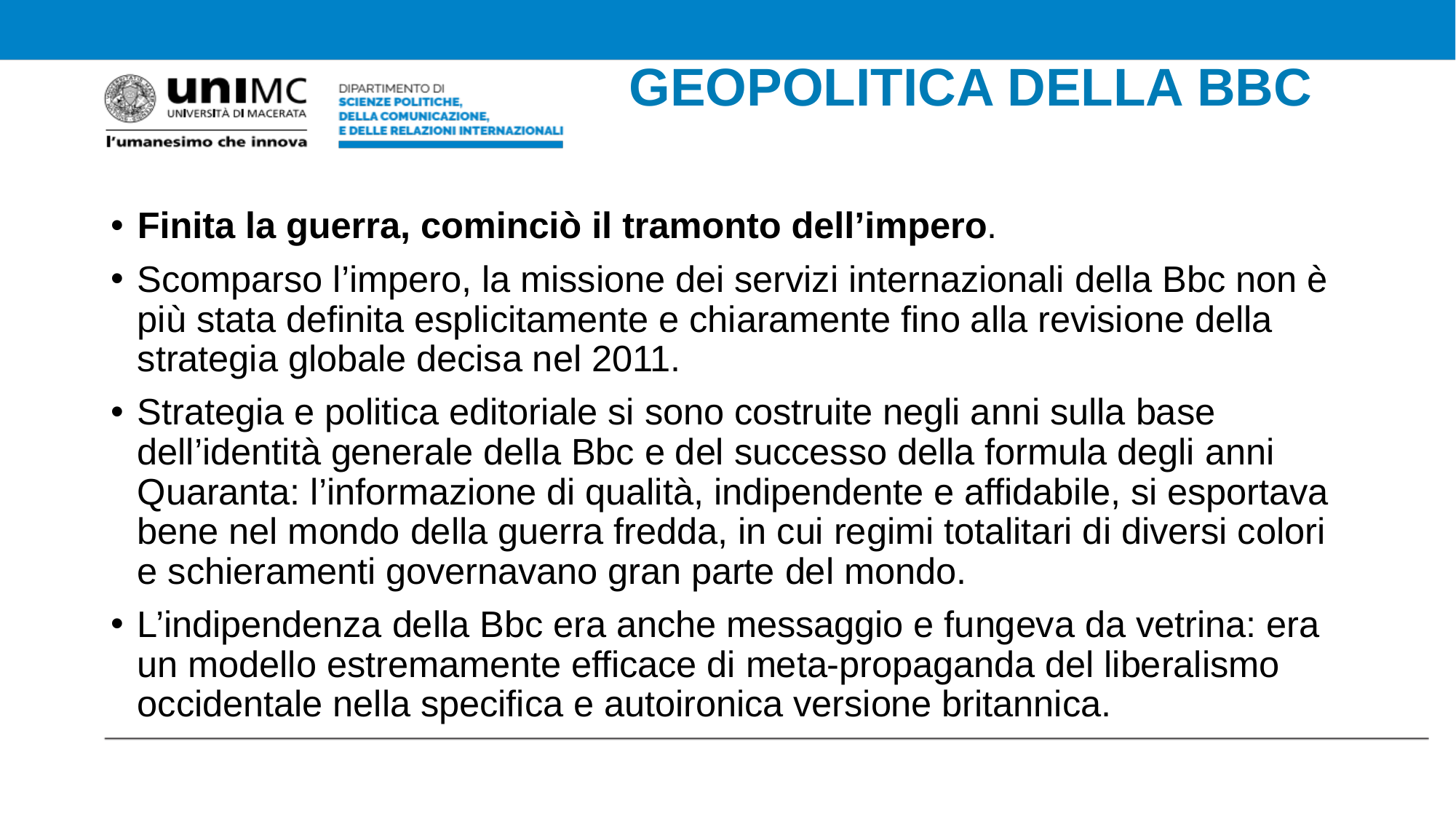

# GEOPOLITICA DELLA BBC
Finita la guerra, cominciò il tramonto dell’impero.
Scomparso l’impero, la missione dei servizi internazionali della Bbc non è più stata definita esplicitamente e chiaramente fino alla revisione della strategia globale decisa nel 2011.
Strategia e politica editoriale si sono costruite negli anni sulla base dell’identità generale della Bbc e del successo della formula degli anni Quaranta: l’informazione di qualità, indipendente e affidabile, si esportava bene nel mondo della guerra fredda, in cui regimi totalitari di diversi colori e schieramenti governavano gran parte del mondo.
L’indipendenza della Bbc era anche messaggio e fungeva da vetrina: era un modello estremamente efficace di meta-propaganda del liberalismo occidentale nella specifica e autoironica versione britannica.